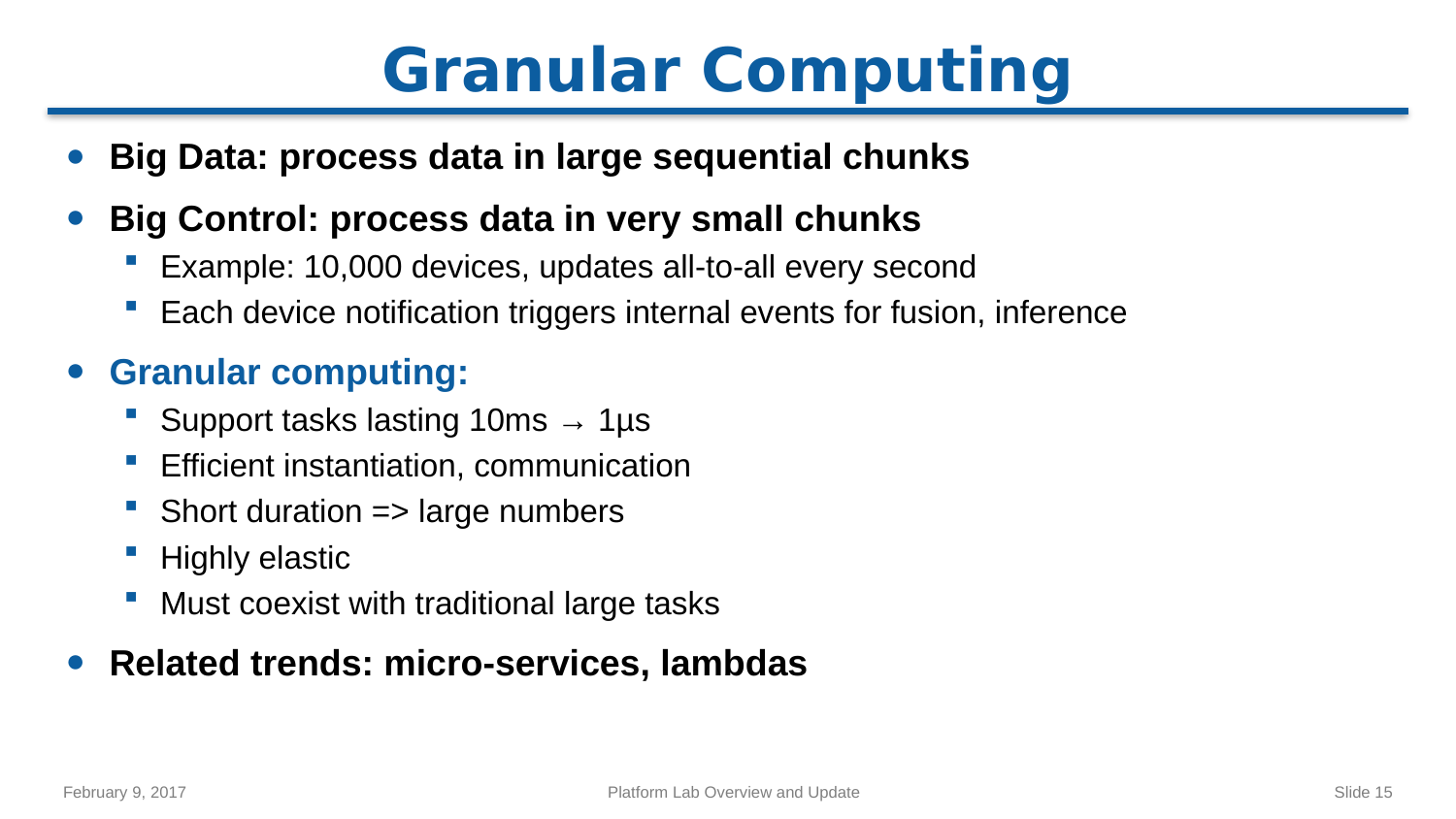

# Granular Computing
Big Data: process data in large sequential chunks
Big Control: process data in very small chunks
Example: 10,000 devices, updates all-to-all every second
Each device notification triggers internal events for fusion, inference
Granular computing:
Support tasks lasting 10ms → 1µs
Efficient instantiation, communication
Short duration => large numbers
Highly elastic
Must coexist with traditional large tasks
Related trends: micro-services, lambdas
February 9, 2017
Platform Lab Overview and Update
Slide 15